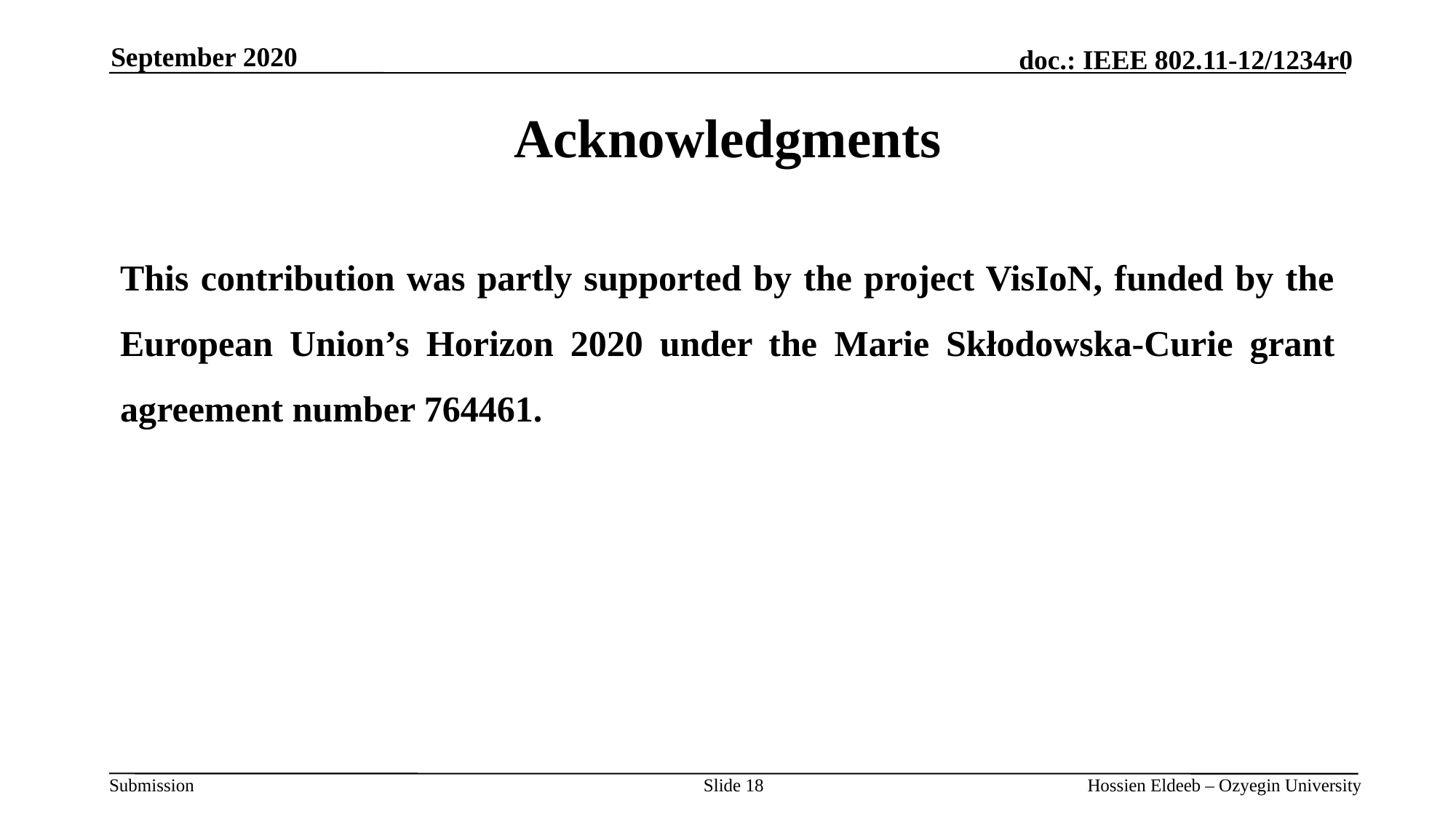

September 2020
# Acknowledgments
This contribution was partly supported by the project VisIoN, funded by the European Union’s Horizon 2020 under the Marie Skłodowska-Curie grant agreement number 764461.
Slide 18